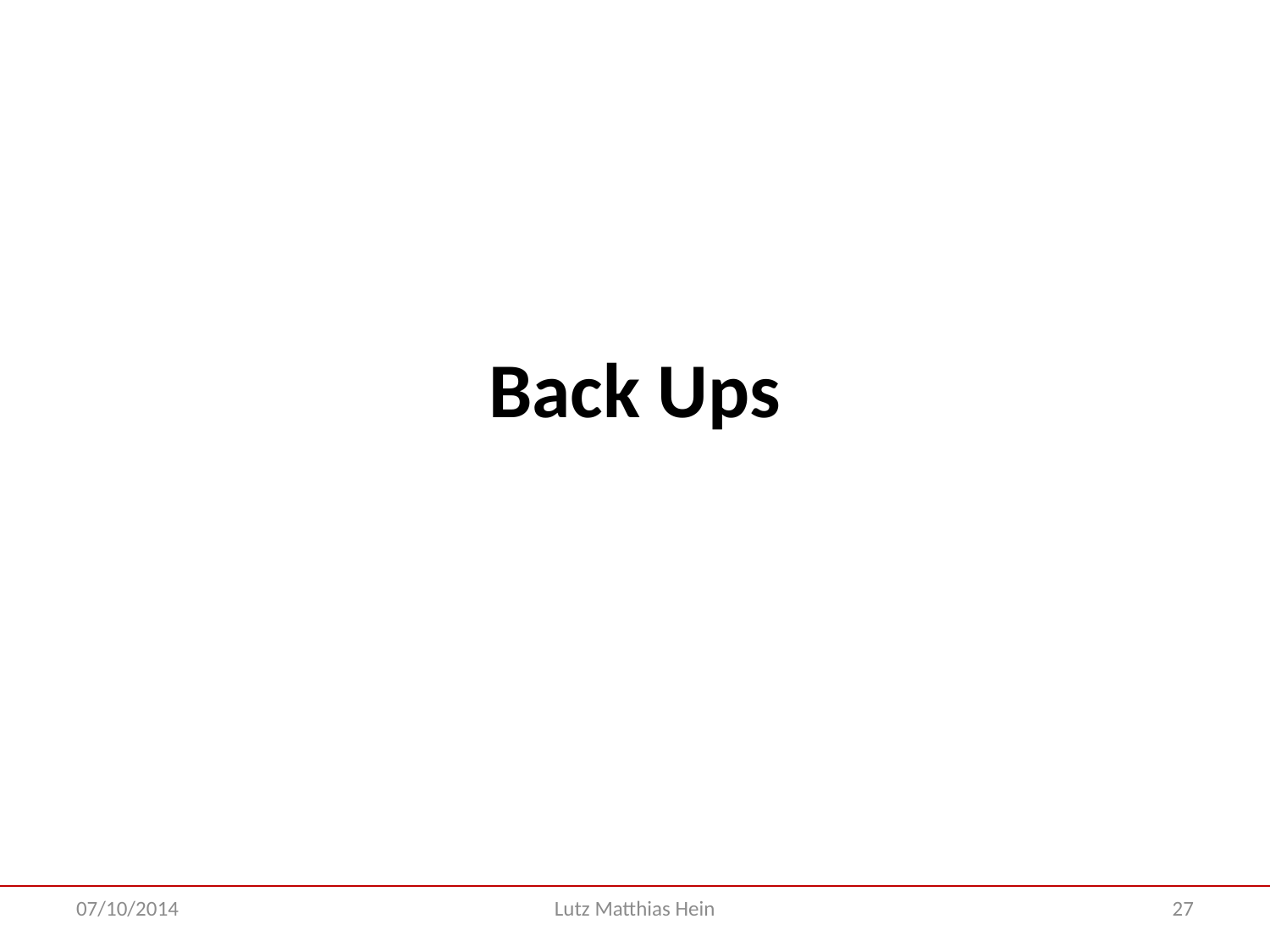

# Back Ups
07/10/2014
Lutz Matthias Hein
27